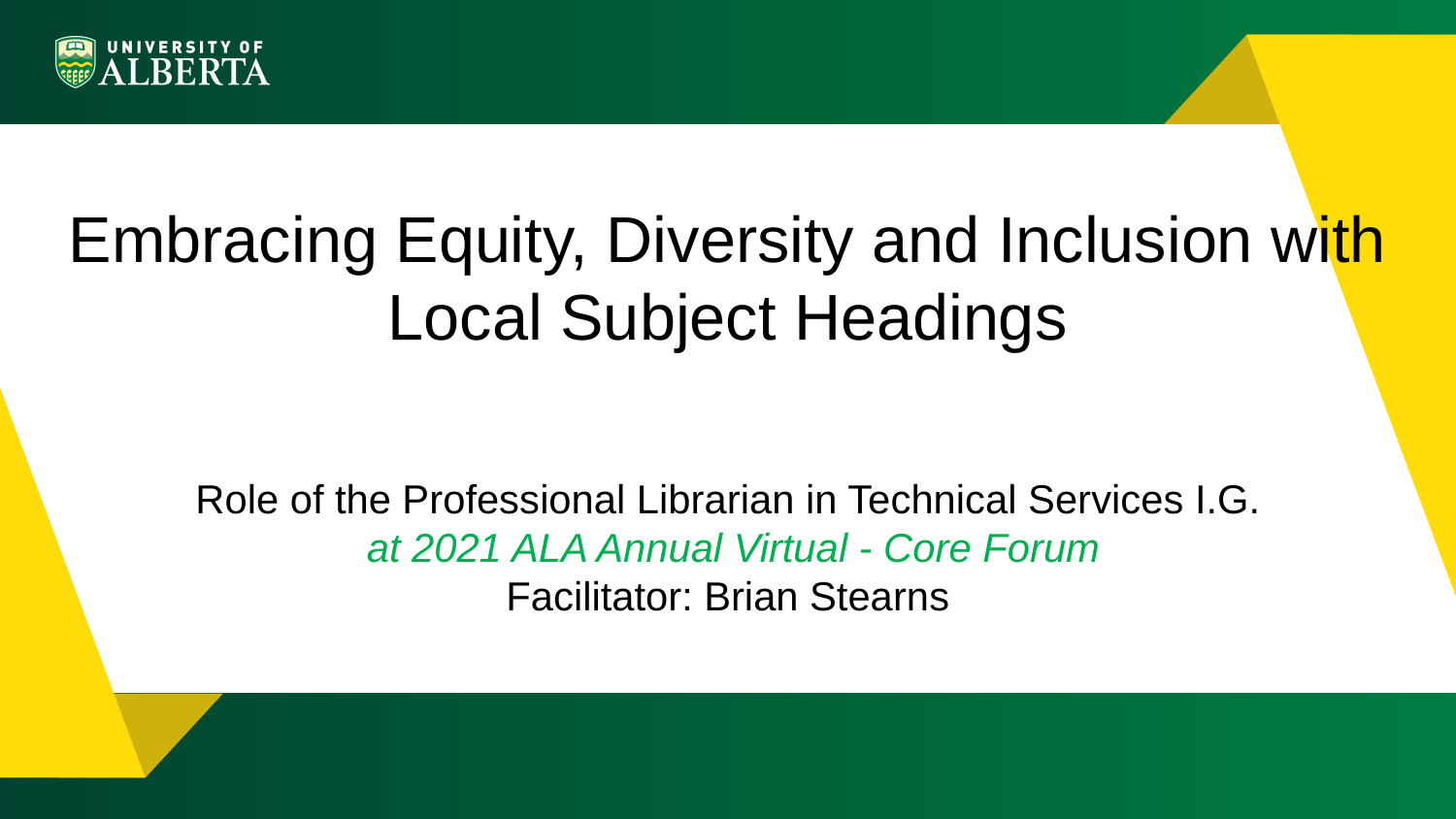

# Embracing Equity, Diversity and Inclusion with Local Subject Headings
Role of the Professional Librarian in Technical Services I.G.
 at 2021 ALA Annual Virtual - Core Forum
Facilitator: Brian Stearns